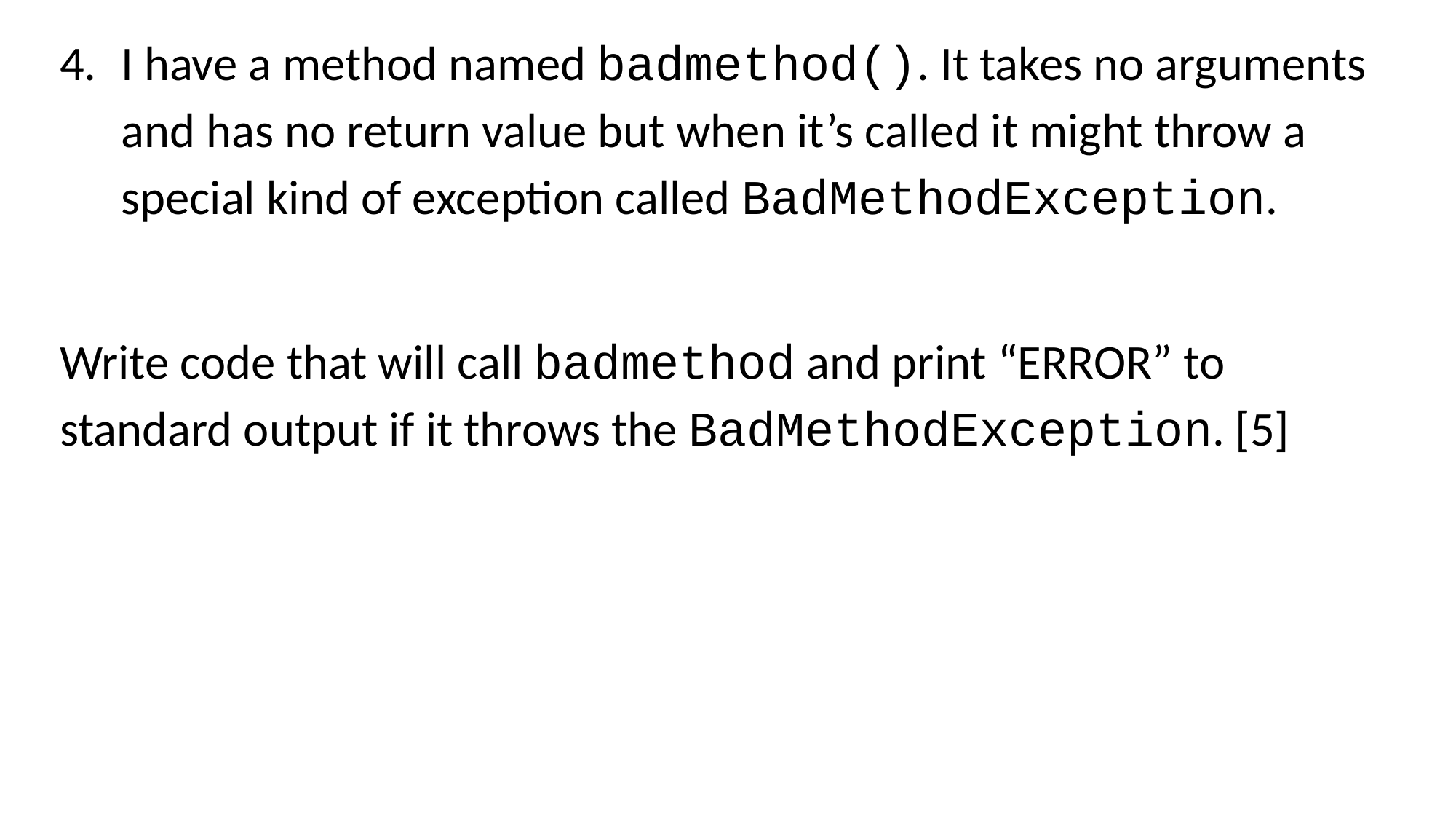

I have a method named badmethod(). It takes no arguments and has no return value but when it’s called it might throw a special kind of exception called BadMethodException.

Write code that will call badmethod and print “ERROR” to standard output if it throws the BadMethodException. [5]